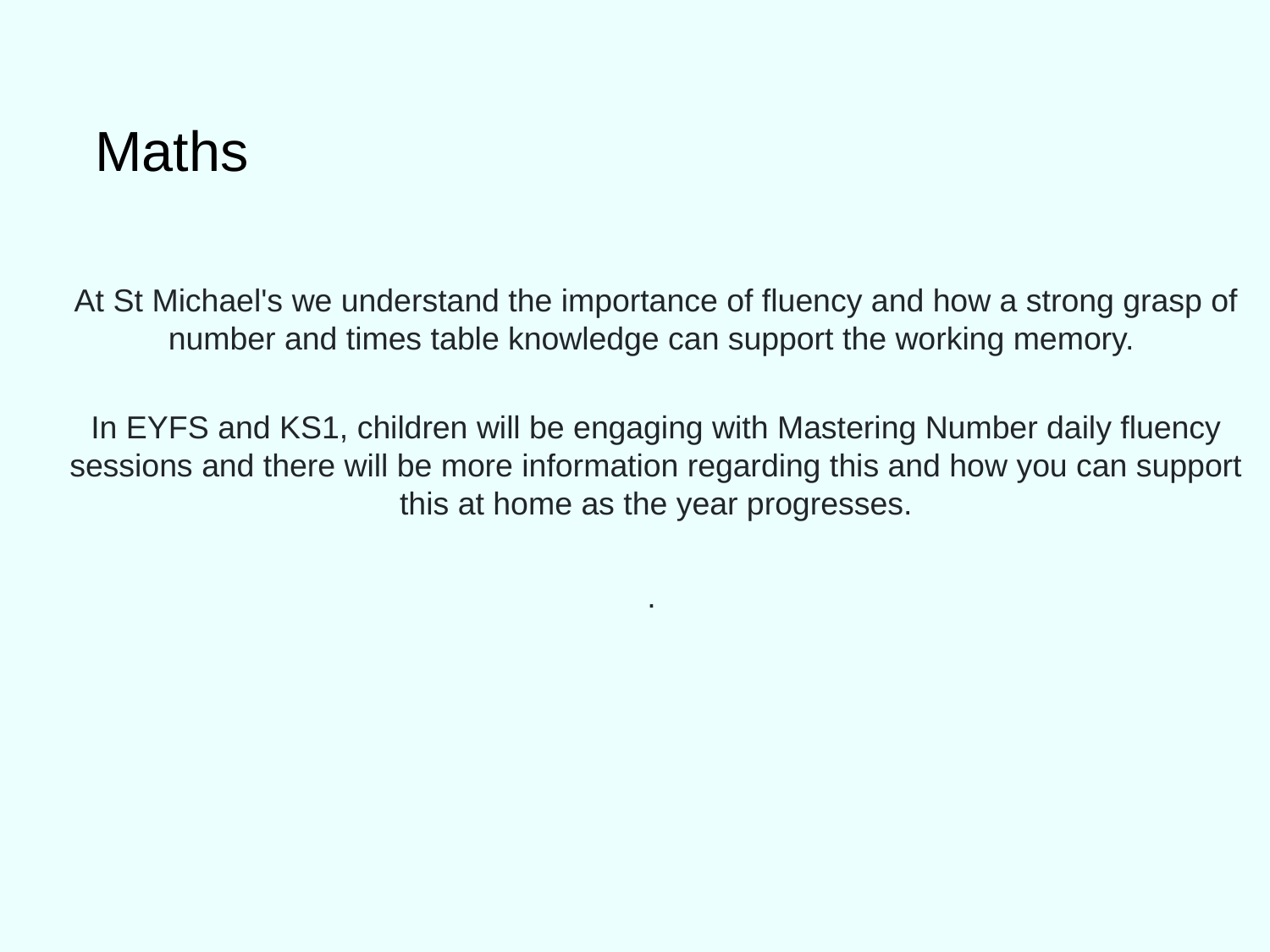

# Maths
At St Michael's we understand the importance of fluency and how a strong grasp of number and times table knowledge can support the working memory.

In EYFS and KS1, children will be engaging with Mastering Number daily fluency sessions and there will be more information regarding this and how you can support this at home as the year progresses.

.